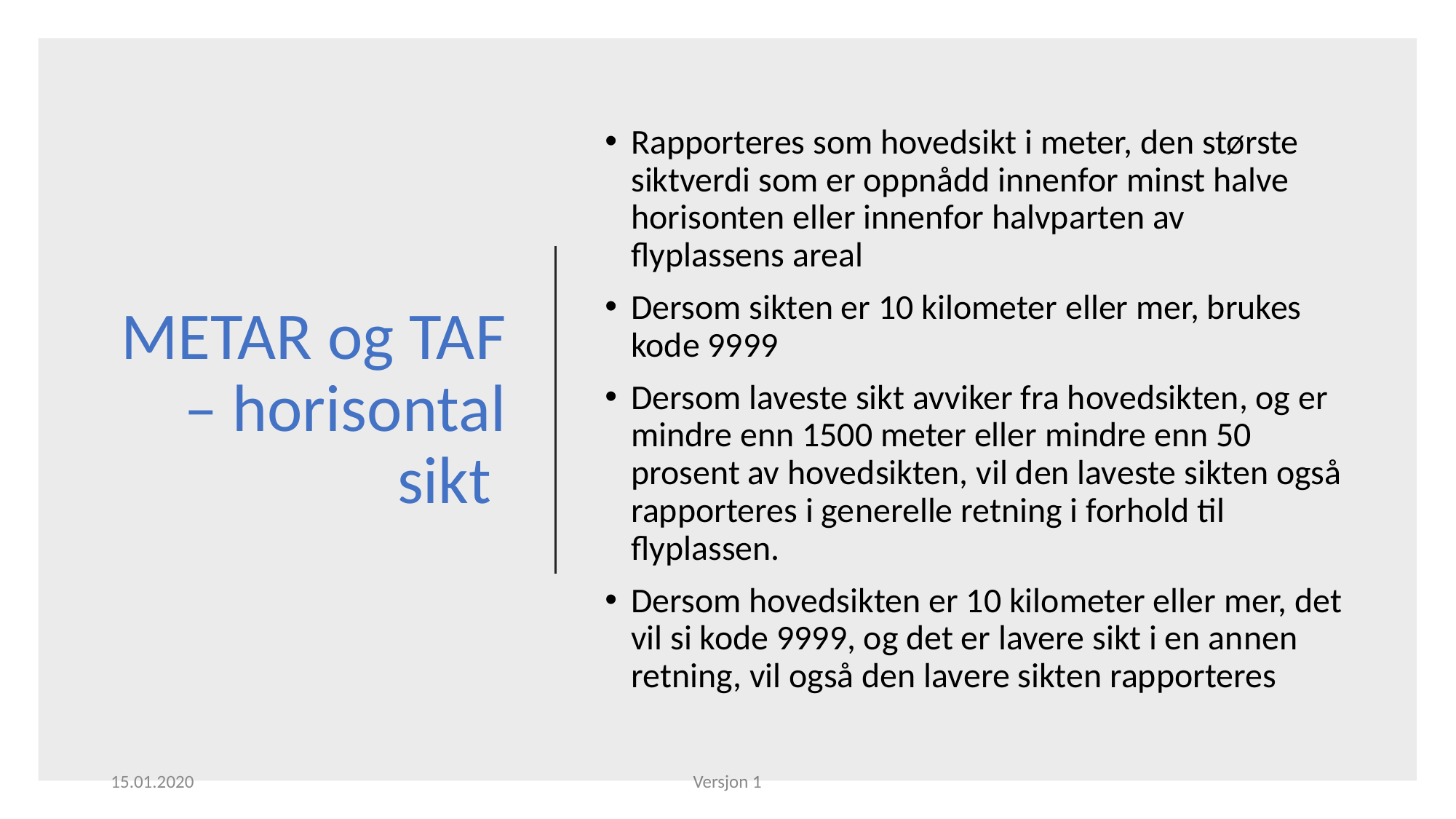

# METAR og TAF – horisontal sikt
Rapporteres som hovedsikt i meter, den største siktverdi som er oppnådd innenfor minst halve horisonten eller innenfor halvparten av flyplassens areal
Dersom sikten er 10 kilometer eller mer, brukes kode 9999
Dersom laveste sikt avviker fra hovedsikten, og er mindre enn 1500 meter eller mindre enn 50 prosent av hovedsikten, vil den laveste sikten også rapporteres i generelle retning i forhold til flyplassen.
Dersom hovedsikten er 10 kilometer eller mer, det vil si kode 9999, og det er lavere sikt i en annen retning, vil også den lavere sikten rapporteres
15.01.2020
Versjon 1